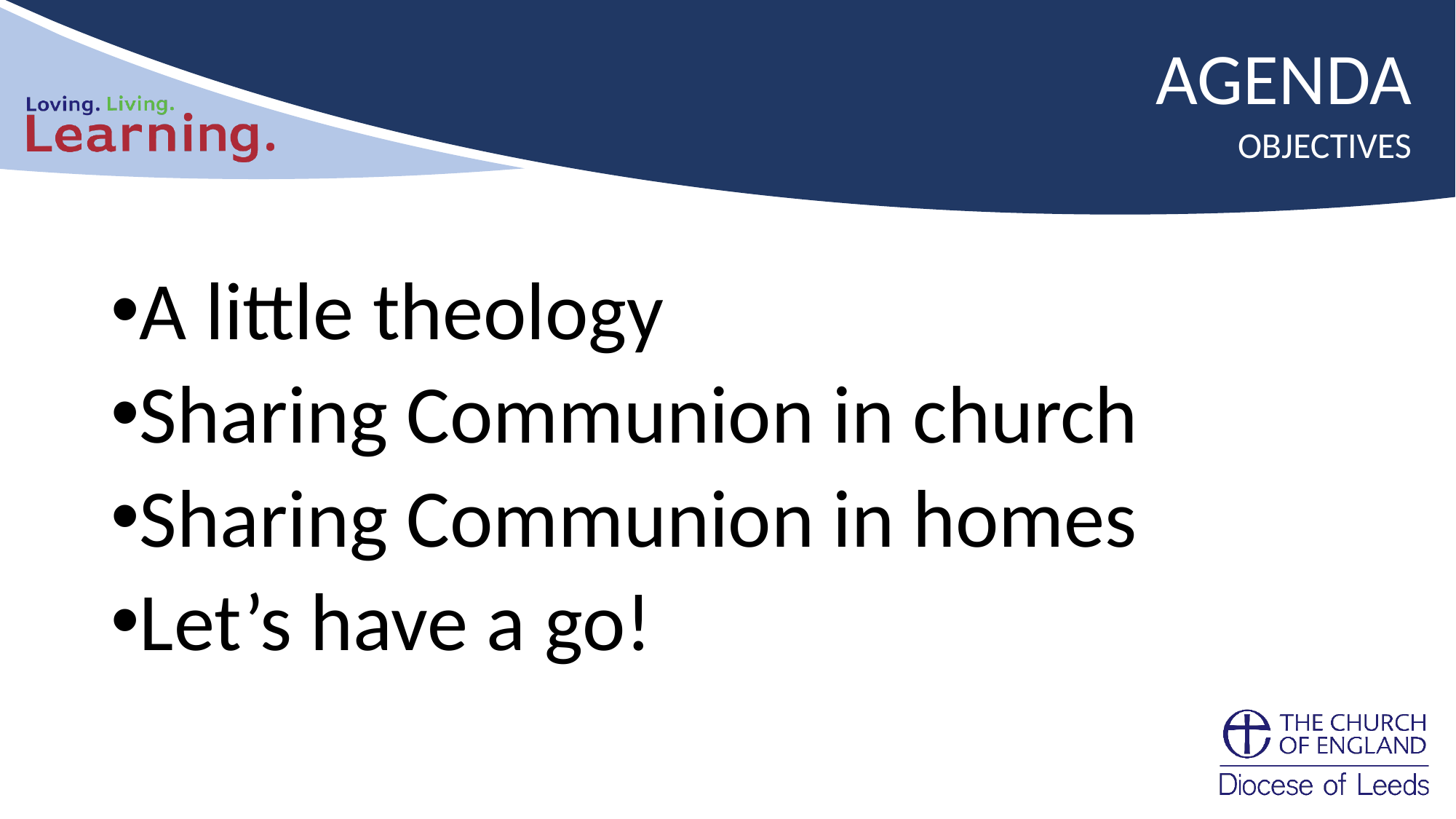

# agenda
objectives
A little theology
Sharing Communion in church
Sharing Communion in homes
Let’s have a go!